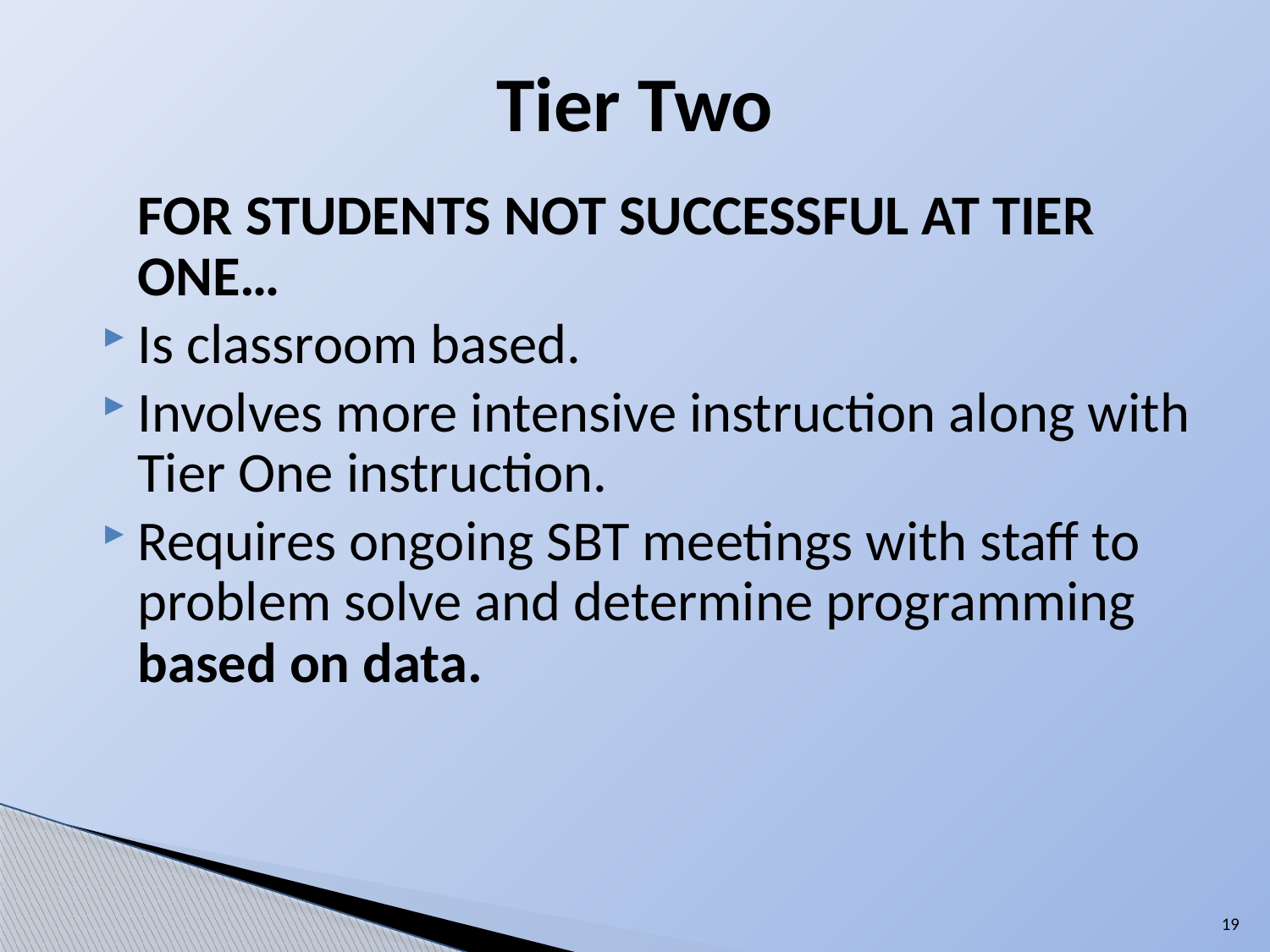

# Tier Two
	FOR STUDENTS NOT SUCCESSFUL AT TIER ONE…
Is classroom based.
Involves more intensive instruction along with Tier One instruction.
Requires ongoing SBT meetings with staff to problem solve and determine programming based on data.

19